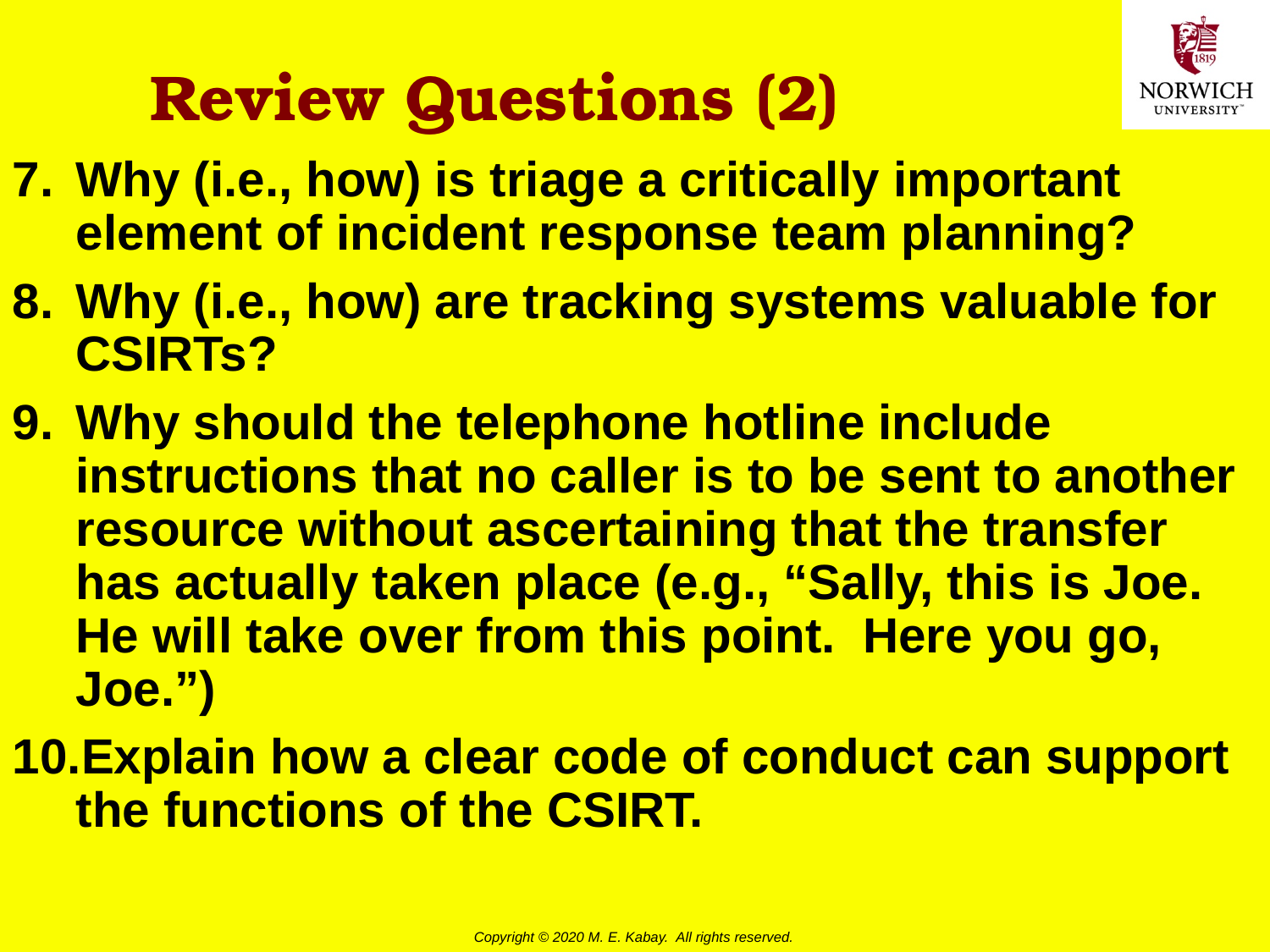

# Review Questions (2)
Why (i.e., how) is triage a critically important element of incident response team planning?
Why (i.e., how) are tracking systems valuable for CSIRTs?
Why should the telephone hotline include instructions that no caller is to be sent to another resource without ascertaining that the transfer has actually taken place (e.g., “Sally, this is Joe.  He will take over from this point.  Here you go, Joe.”)
Explain how a clear code of conduct can support the functions of the CSIRT.